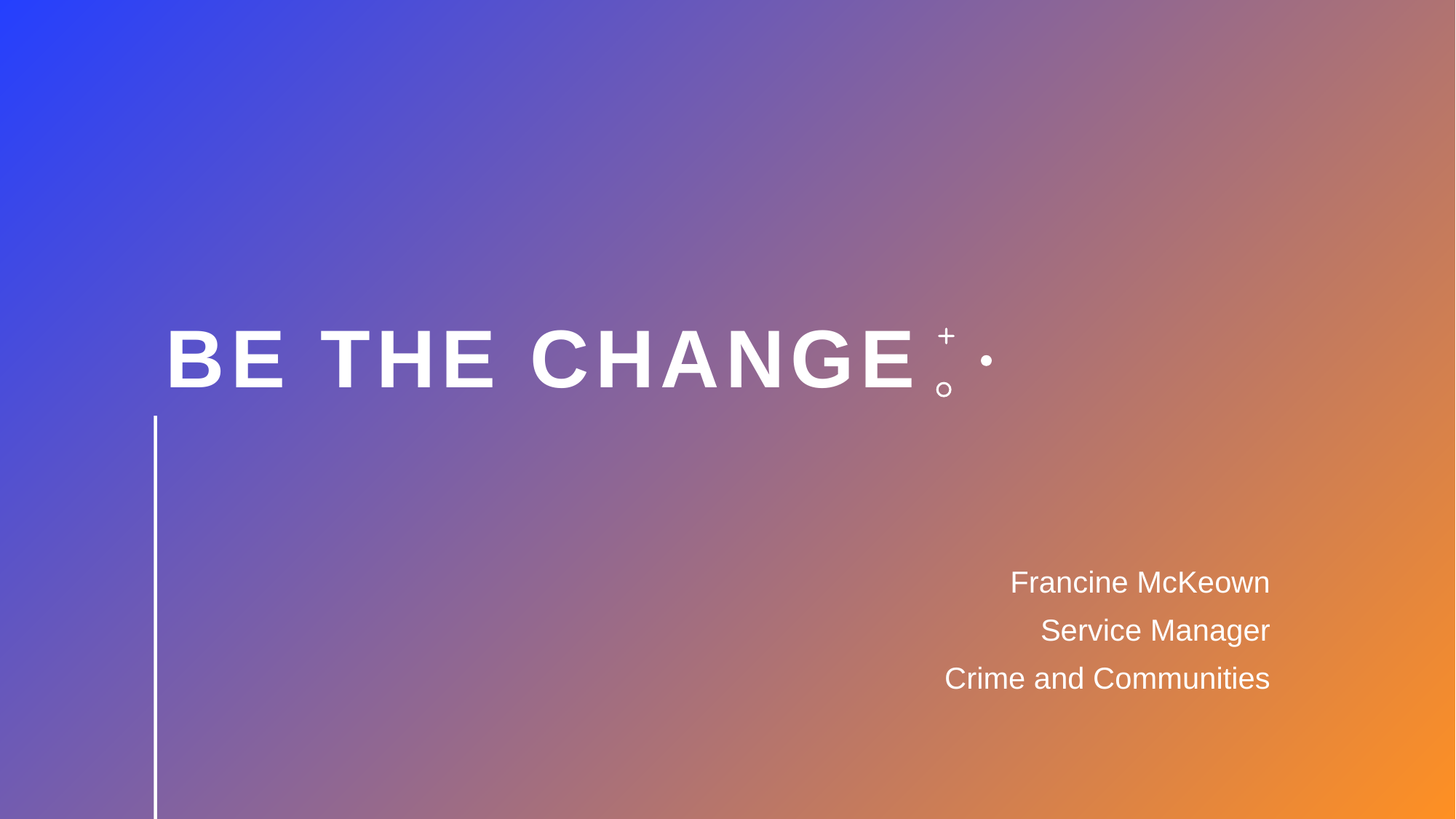

# Be the change
Francine McKeown
Service Manager
Crime and Communities